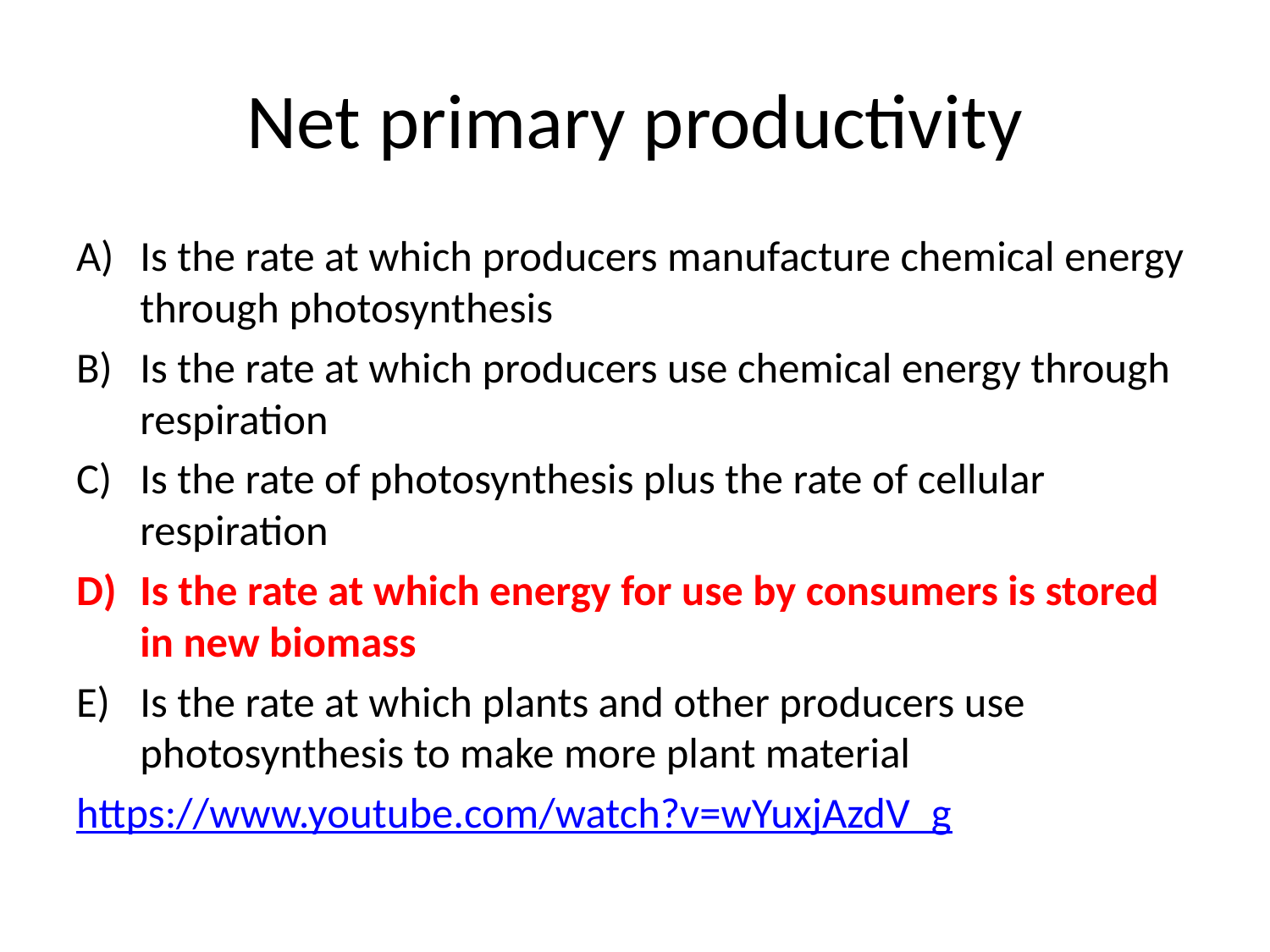

# Net primary productivity
Is the rate at which producers manufacture chemical energy through photosynthesis
Is the rate at which producers use chemical energy through respiration
Is the rate of photosynthesis plus the rate of cellular respiration
Is the rate at which energy for use by consumers is stored in new biomass
Is the rate at which plants and other producers use photosynthesis to make more plant material
https://www.youtube.com/watch?v=wYuxjAzdV_g